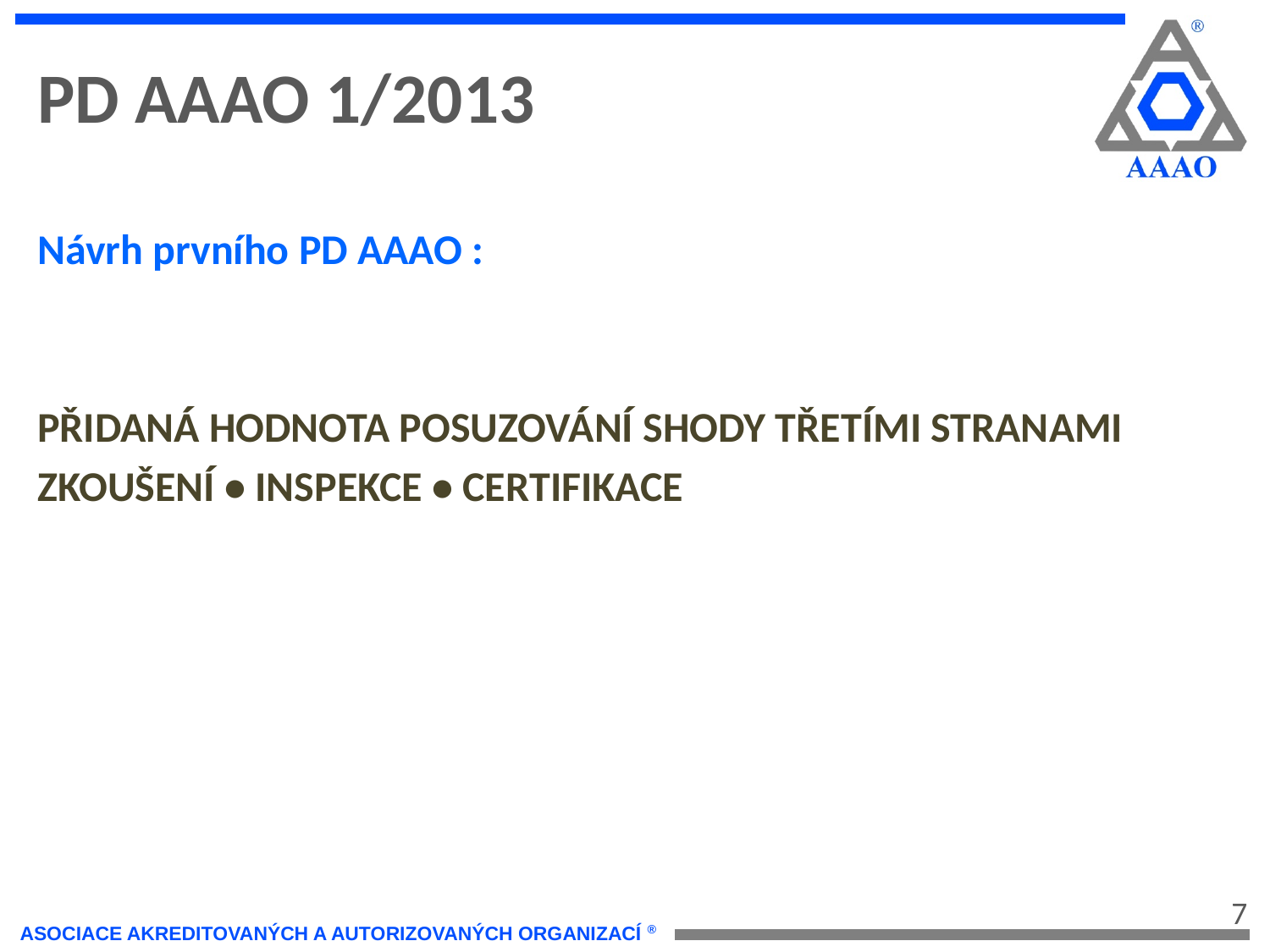

PD AAAO 1/2013
Návrh prvního PD AAAO :

Přidaná hodnota posuzování shody třetími stranami
zkoušení • inspekce • certifikace